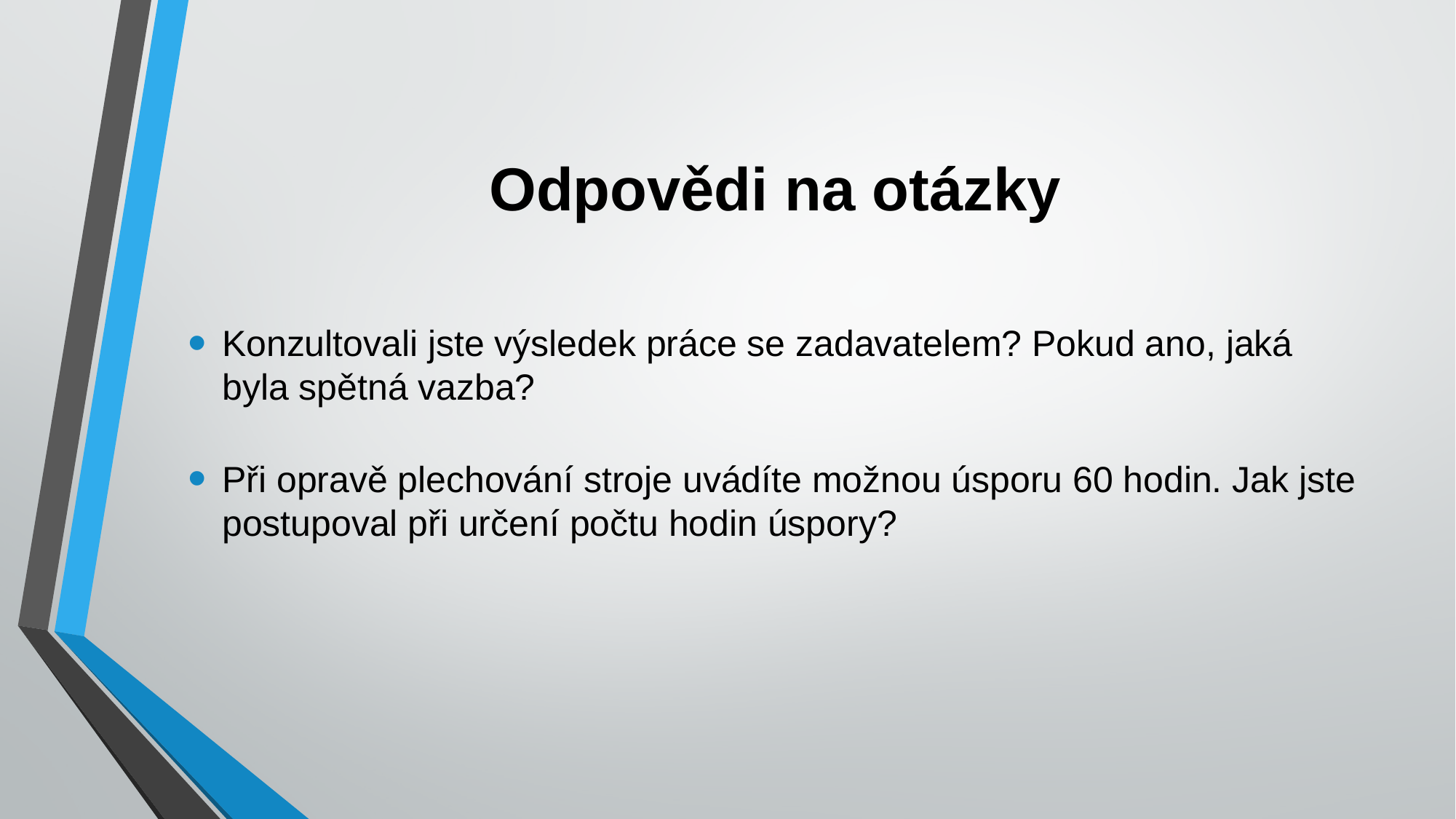

# Odpovědi na otázky
Konzultovali jste výsledek práce se zadavatelem? Pokud ano, jaká byla spětná vazba?
Při opravě plechování stroje uvádíte možnou úsporu 60 hodin. Jak jste postupoval při určení počtu hodin úspory?